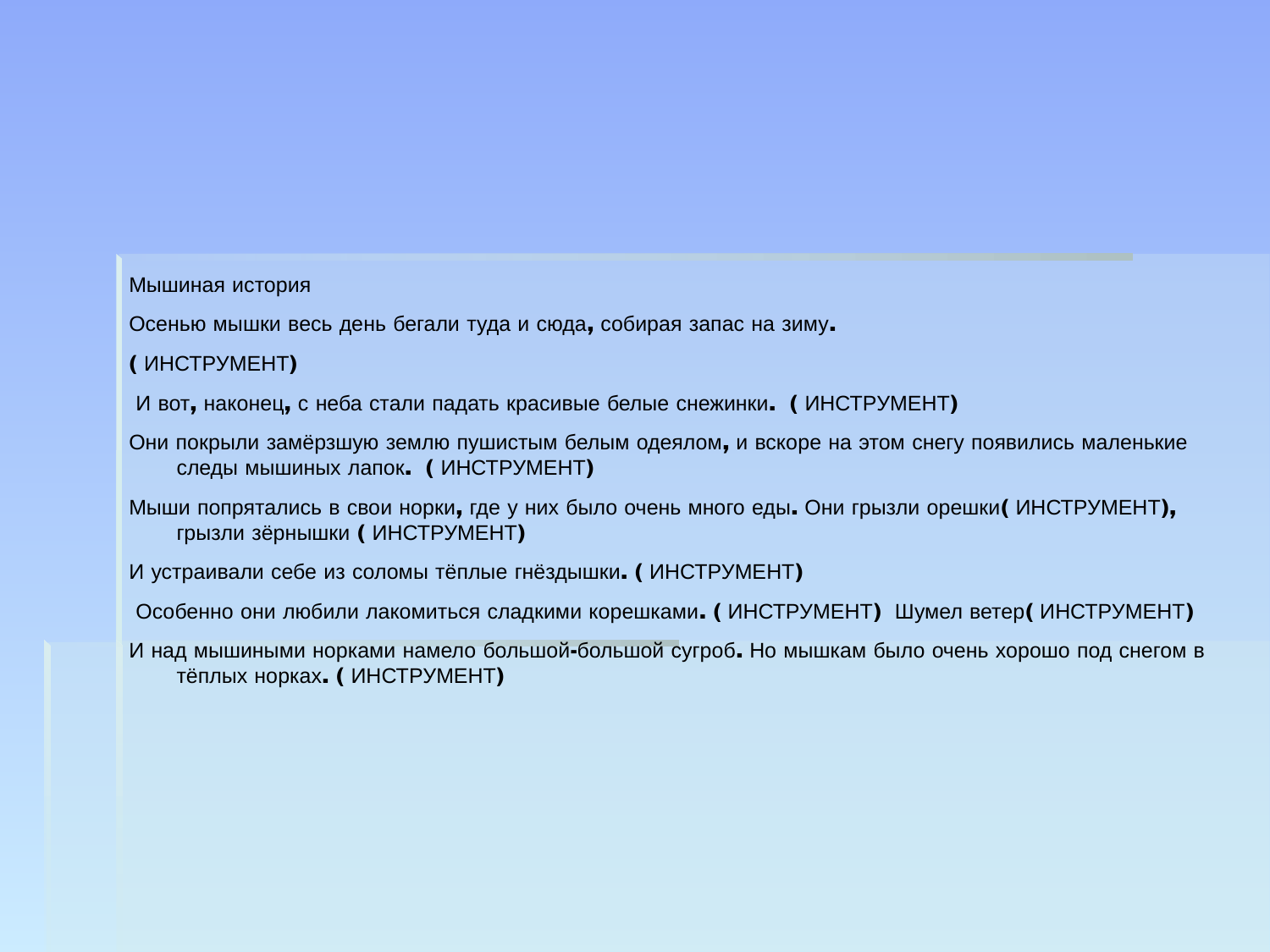

Мышиная история
Осенью мышки весь день бегали туда и сюда, собирая запас на зиму.
( ИНСТРУМЕНТ)
 И вот, наконец, с неба стали падать красивые белые снежинки.  ( ИНСТРУМЕНТ)
Они покрыли замёрзшую землю пушистым белым одеялом, и вскоре на этом снегу появились маленькие следы мышиных лапок.  ( ИНСТРУМЕНТ)
Мыши попрятались в свои норки, где у них было очень много еды. Они грызли орешки( ИНСТРУМЕНТ),  грызли зёрнышки ( ИНСТРУМЕНТ)
И устраивали себе из соломы тёплые гнёздышки. ( ИНСТРУМЕНТ)
 Особенно они любили лакомиться сладкими корешками. ( ИНСТРУМЕНТ)  Шумел ветер( ИНСТРУМЕНТ)
И над мышиными норками намело большой-большой сугроб. Но мышкам было очень хорошо под снегом в тёплых норках. ( ИНСТРУМЕНТ)